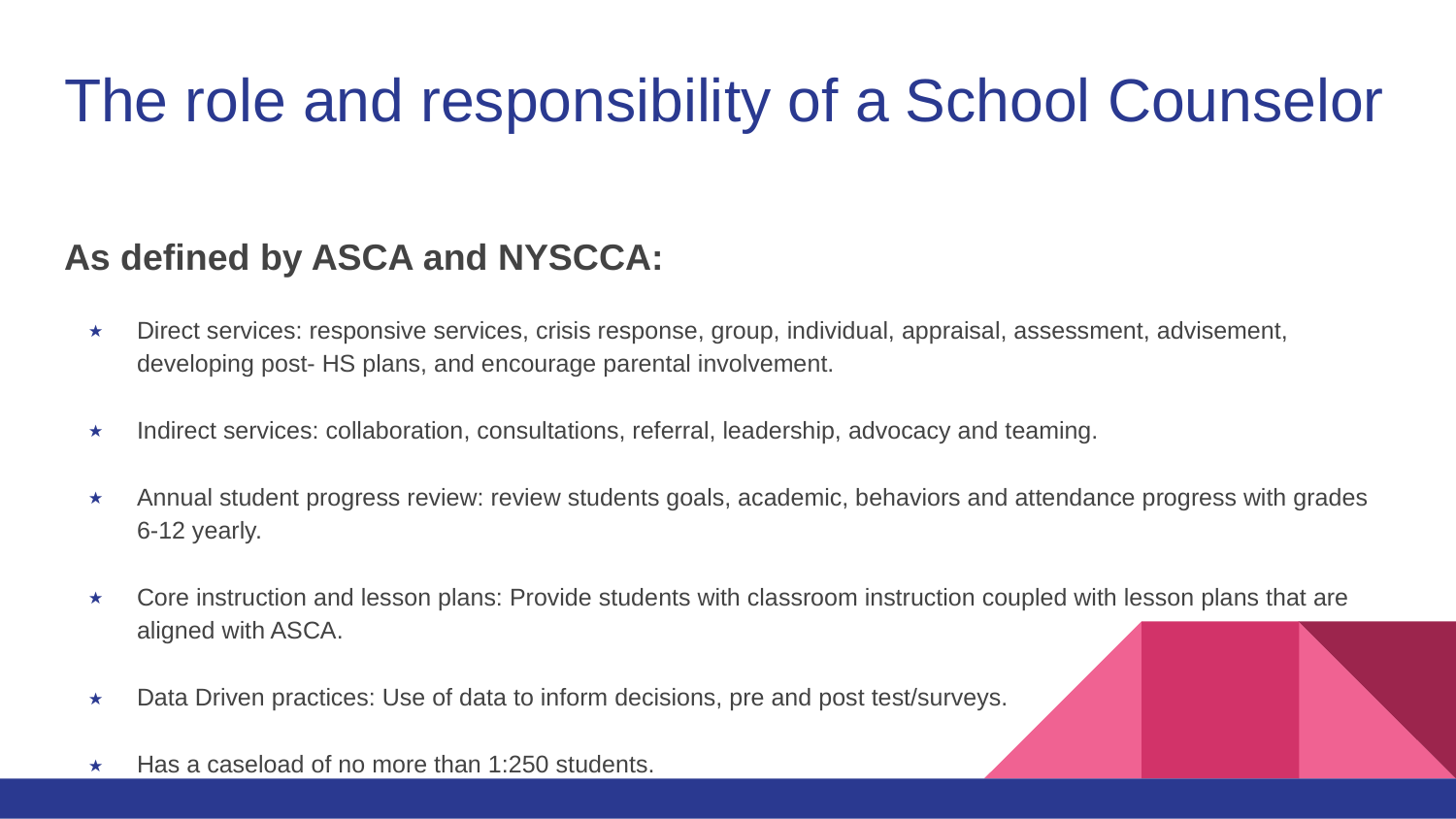

# The role and responsibility of a School Counselor
As defined by ASCA and NYSCCA:
Direct services: responsive services, crisis response, group, individual, appraisal, assessment, advisement, developing post- HS plans, and encourage parental involvement.

Indirect services: collaboration, consultations, referral, leadership, advocacy and teaming.

Annual student progress review: review students goals, academic, behaviors and attendance progress with grades 6-12 yearly.

Core instruction and lesson plans: Provide students with classroom instruction coupled with lesson plans that are aligned with ASCA.

Data Driven practices: Use of data to inform decisions, pre and post test/surveys.

Has a caseload of no more than 1:250 students.